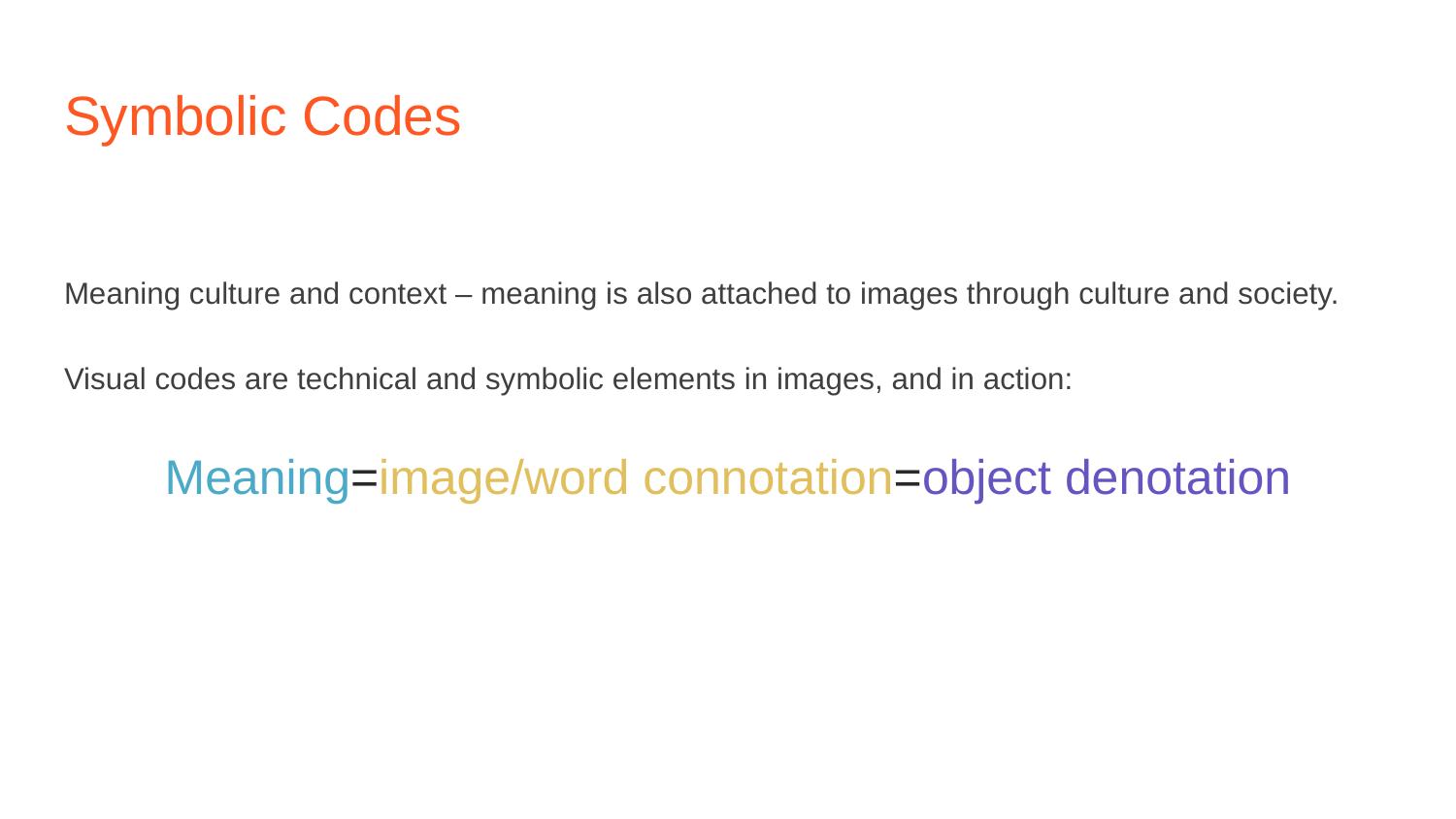

# Symbolic Codes

Meaning culture and context – meaning is also attached to images through culture and society.
Visual codes are technical and symbolic elements in images, and in action:
Meaning=image/word connotation=object denotation